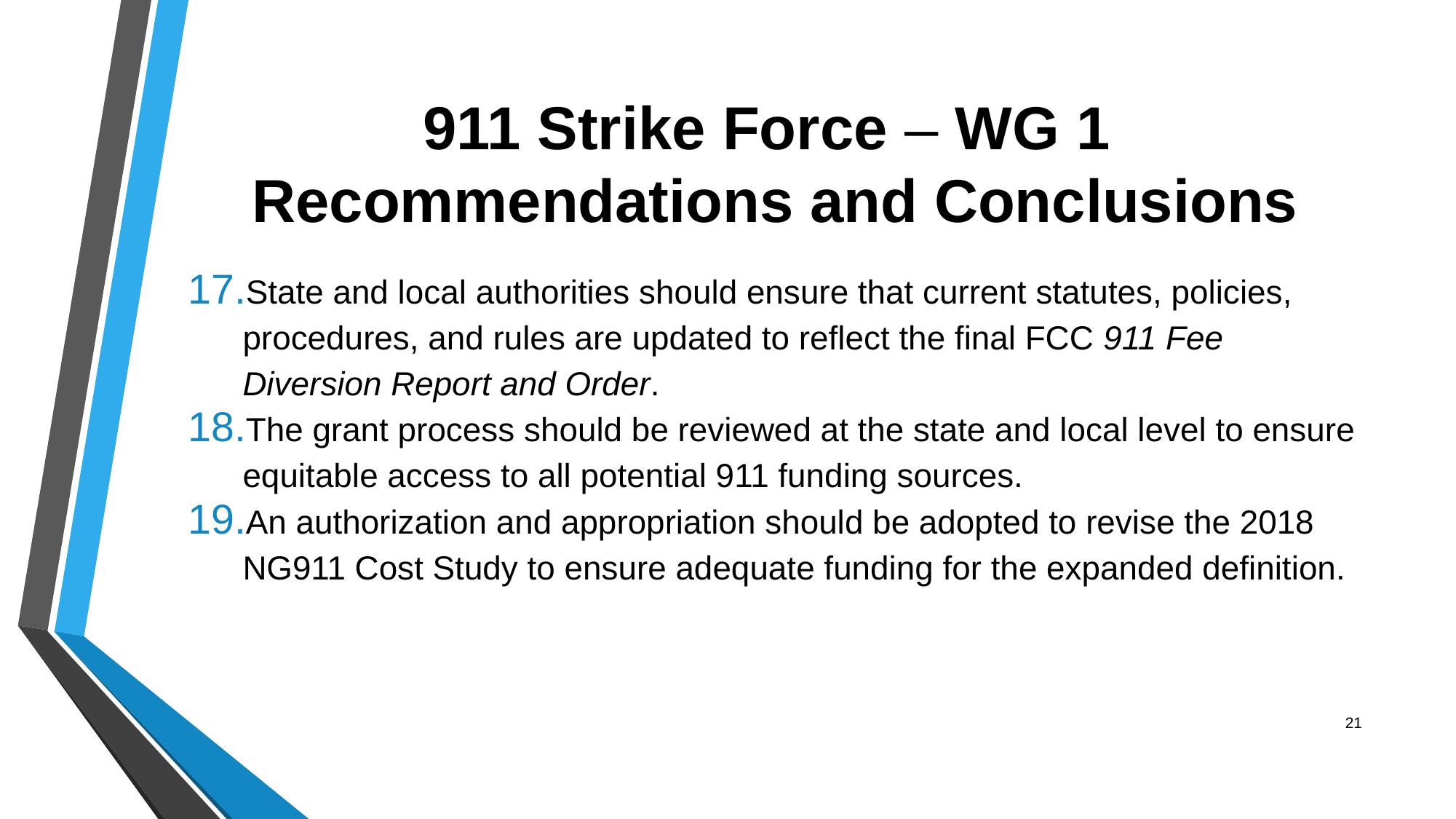

# 911 Strike Force – WG 1 Recommendations and Conclusions
State and local authorities should ensure that current statutes, policies, procedures, and rules are updated to reflect the final FCC 911 Fee Diversion Report and Order.
The grant process should be reviewed at the state and local level to ensure equitable access to all potential 911 funding sources.
An authorization and appropriation should be adopted to revise the 2018 NG911 Cost Study to ensure adequate funding for the expanded definition.
21